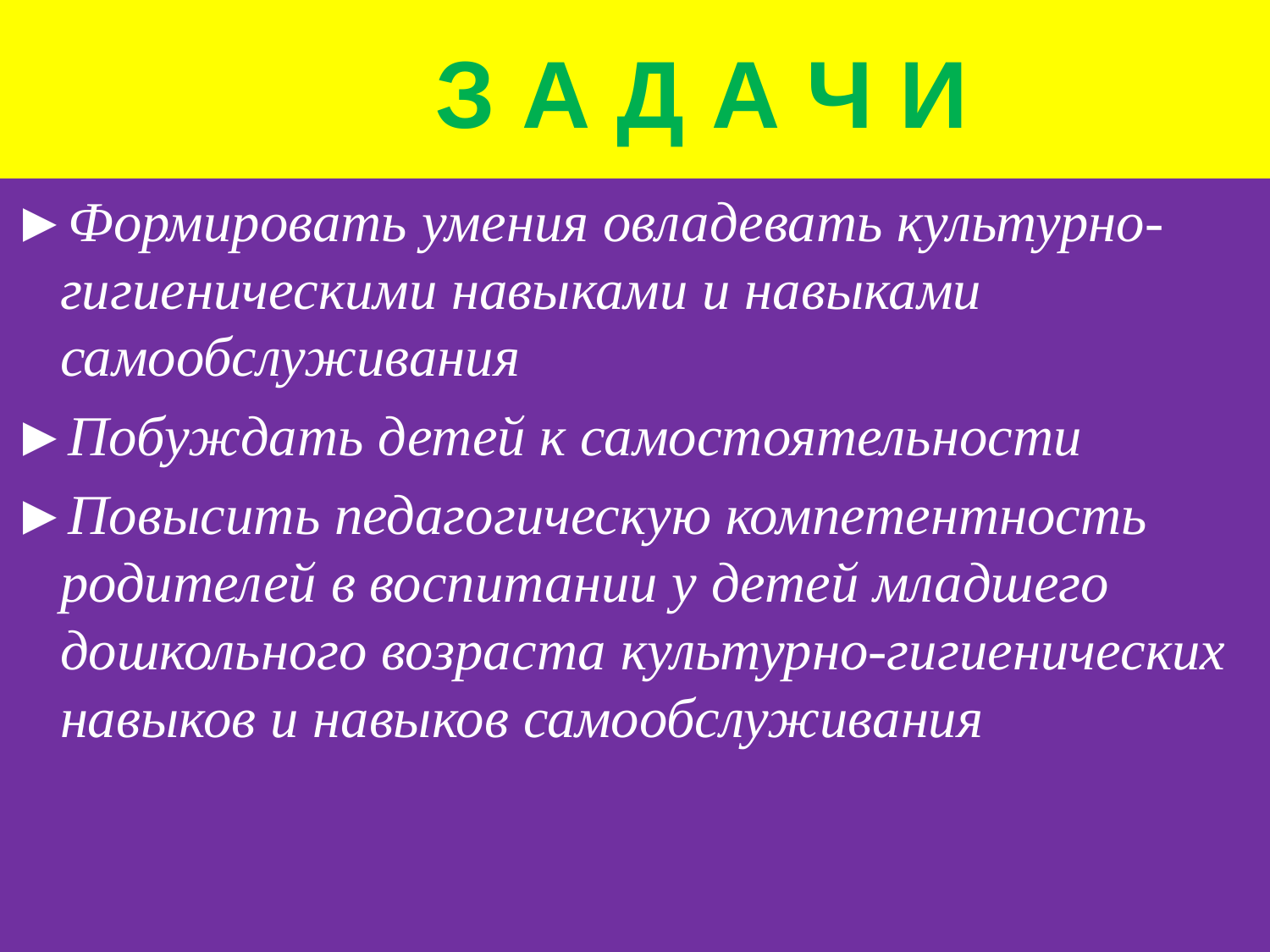

# з а д а ч и
►Формировать умения овладевать культурно-гигиеническими навыками и навыками самообслуживания
►Побуждать детей к самостоятельности
►Повысить педагогическую компетентность родителей в воспитании у детей младшего дошкольного возраста культурно-гигиенических навыков и навыков самообслуживания